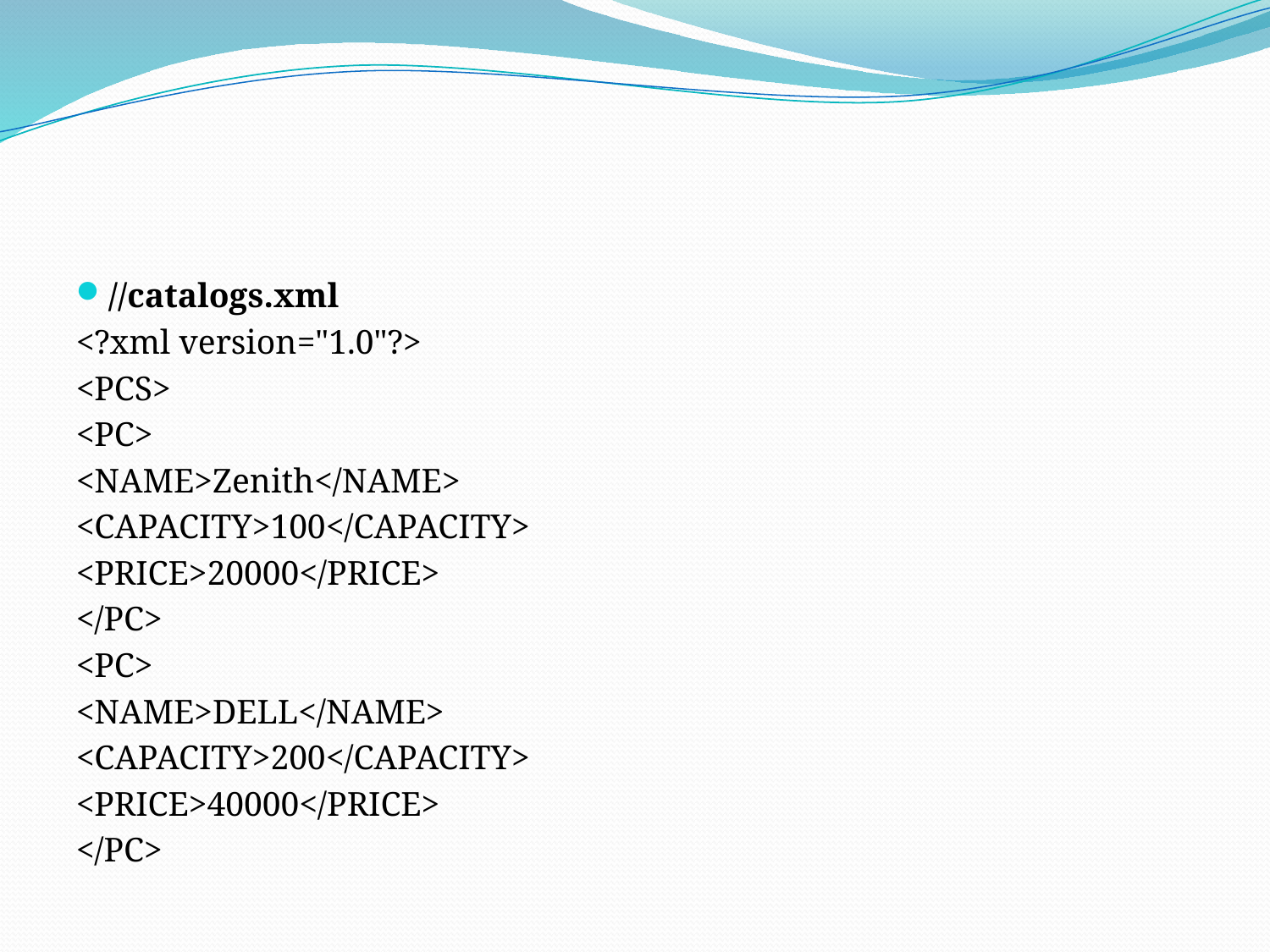

#
//catalogs.xml
<?xml version="1.0"?>
<PCS>
<PC>
<NAME>Zenith</NAME>
<CAPACITY>100</CAPACITY>
<PRICE>20000</PRICE>
</PC>
<PC>
<NAME>DELL</NAME>
<CAPACITY>200</CAPACITY>
<PRICE>40000</PRICE>
</PC>